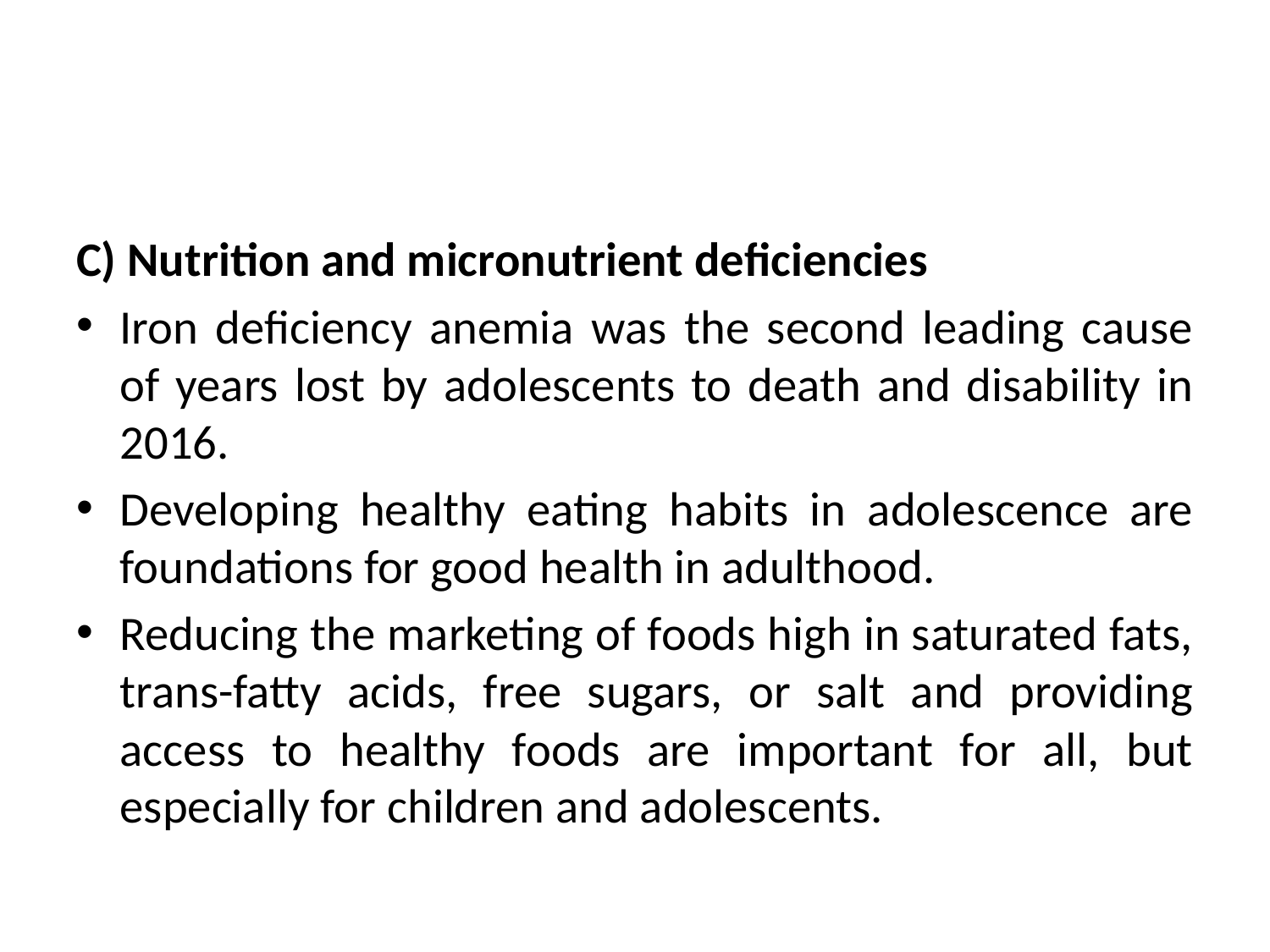

#
C) Nutrition and micronutrient deficiencies
Iron deficiency anemia was the second leading cause of years lost by adolescents to death and disability in 2016.
Developing healthy eating habits in adolescence are foundations for good health in adulthood.
Reducing the marketing of foods high in saturated fats, trans-fatty acids, free sugars, or salt and providing access to healthy foods are important for all, but especially for children and adolescents.